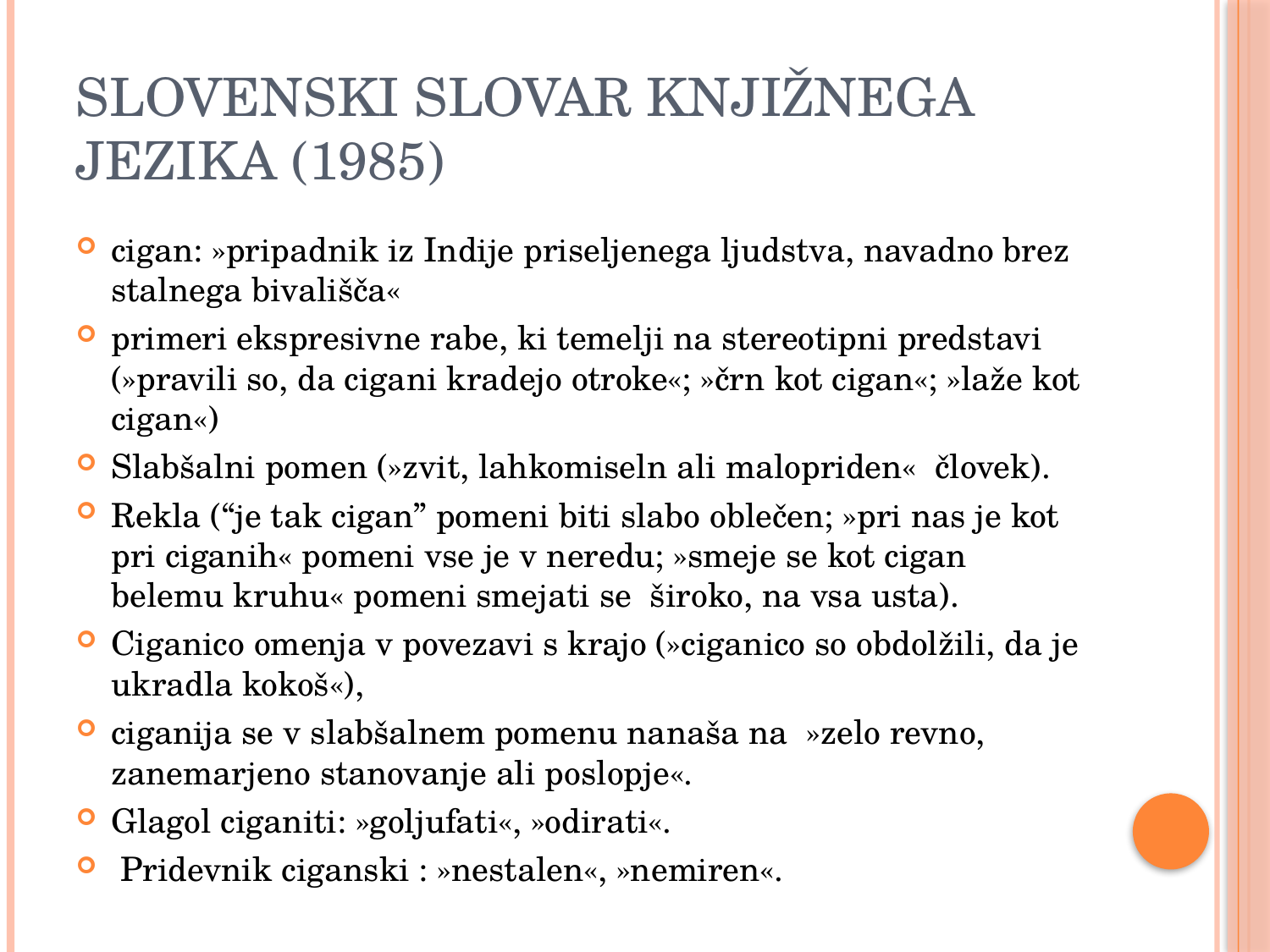

# Slovenski slovar knjižnega jezika (1985)
cigan: »pripadnik iz Indije priseljenega ljudstva, navadno brez stalnega bivališča«
primeri ekspresivne rabe, ki temelji na stereotipni predstavi (»pravili so, da cigani kradejo otroke«; »črn kot cigan«; »laže kot cigan«)
Slabšalni pomen (»zvit, lahkomiseln ali malopriden«  človek).
Rekla (“je tak cigan” pomeni biti slabo oblečen; »pri nas je kot pri ciganih« pomeni vse je v neredu; »smeje se kot cigan belemu kruhu« pomeni smejati se  široko, na vsa usta).
Ciganico omenja v povezavi s krajo (»ciganico so obdolžili, da je ukradla kokoš«),
ciganija se v slabšalnem pomenu nanaša na  »zelo revno, zanemarjeno stanovanje ali poslopje«.
Glagol ciganiti: »goljufati«, »odirati«.
 Pridevnik ciganski : »nestalen«, »nemiren«.